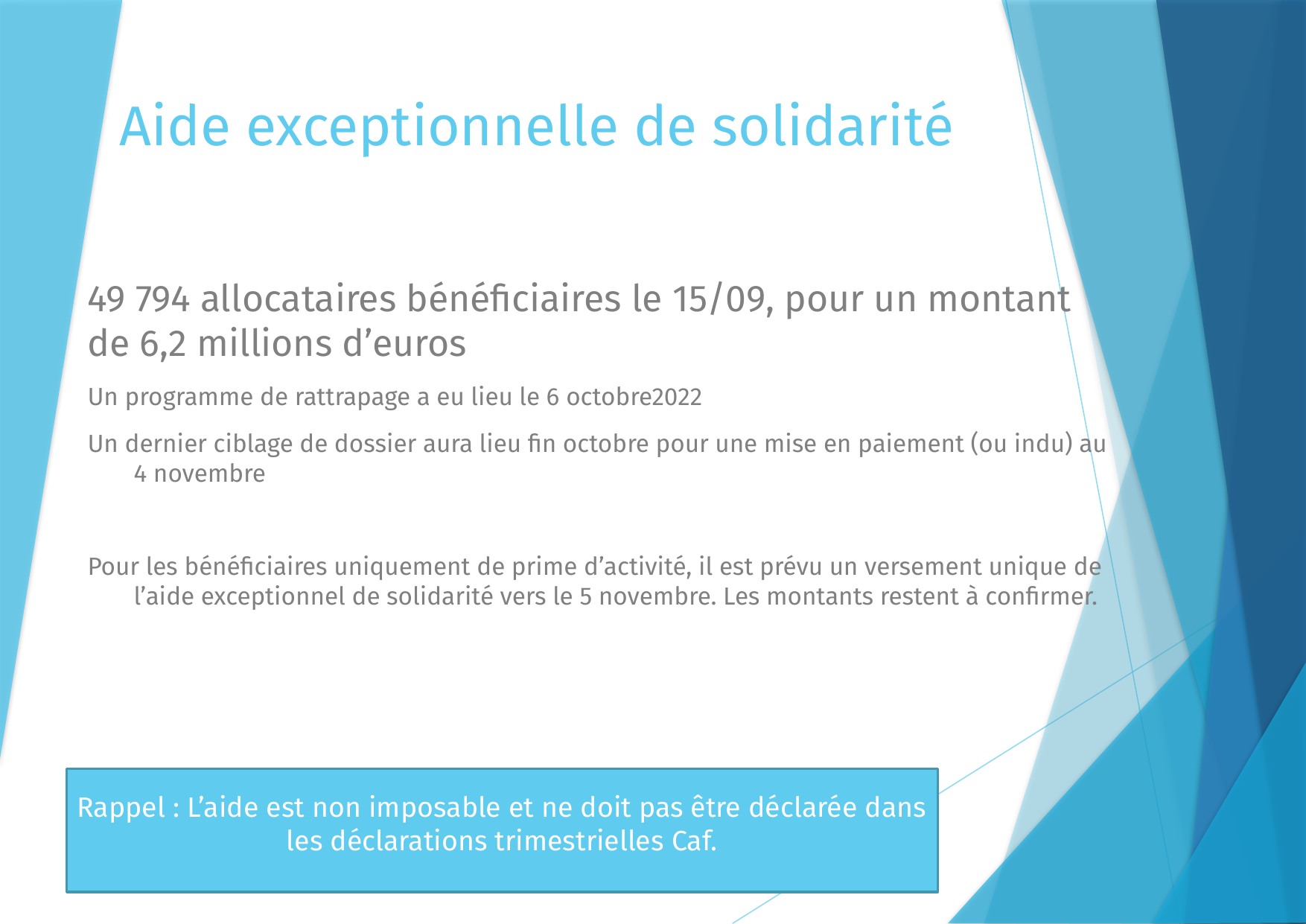

Aide exceptionnelle de solidarité
49 794 allocataires bénéficiaires le 15/09, pour un montant de 6,2 millions d’euros
Un programme de rattrapage a eu lieu le 6 octobre2022
Un dernier ciblage de dossier aura lieu fin octobre pour une mise en paiement (ou indu) au 4 novembre

Pour les bénéficiaires uniquement de prime d’activité, il est prévu un versement unique de l’aide exceptionnel de solidarité vers le 5 novembre. Les montants restent à confirmer.

Rappel : L’aide est non imposable et ne doit pas être déclarée dans les déclarations trimestrielles Caf.